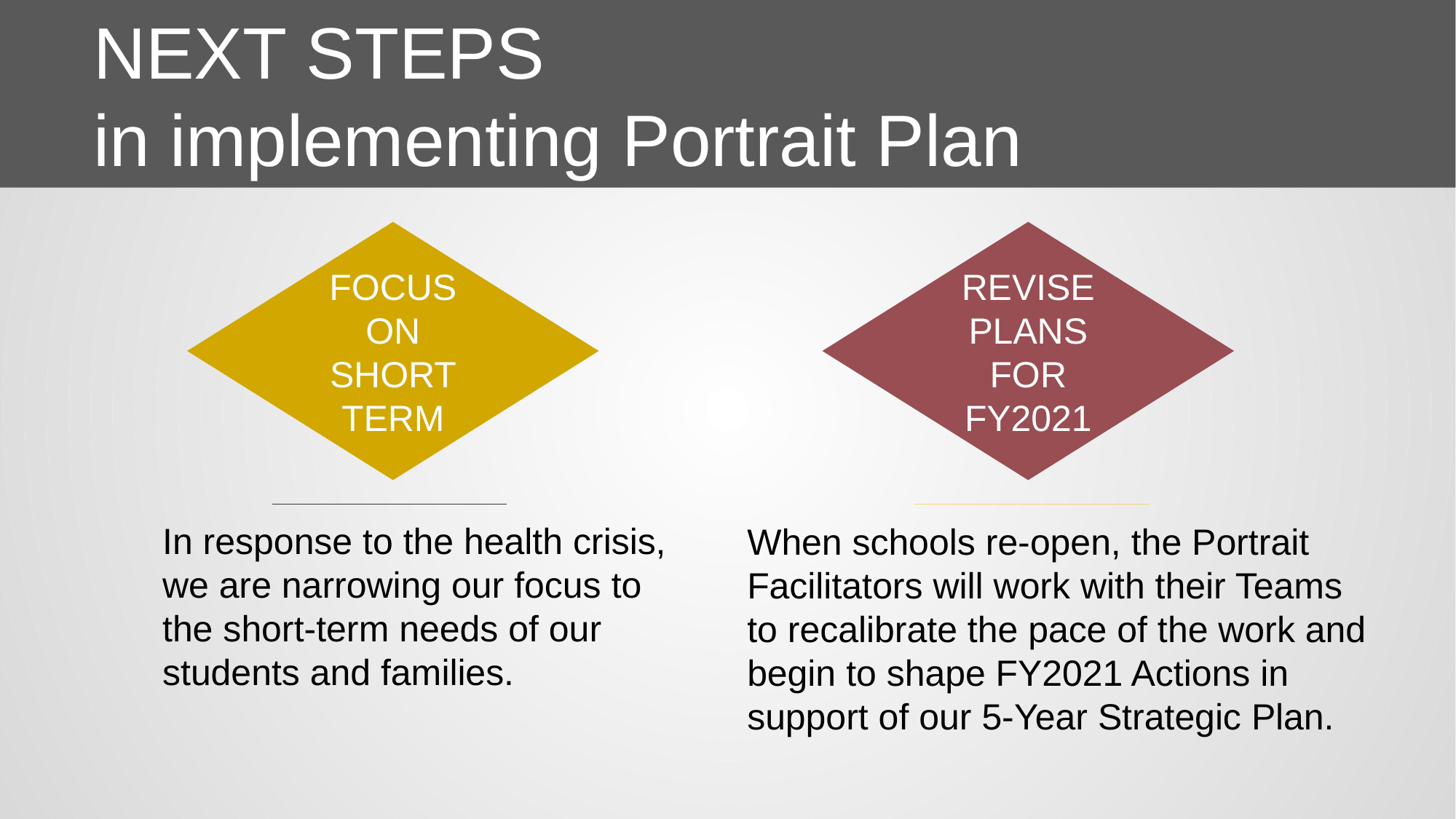

NEXT STEPS
in implementing Portrait Plan
FOCUS ON SHORT TERM
REVISE PLANS FOR FY2021
In response to the health crisis, we are narrowing our focus to the short-term needs of our students and families.
When schools re-open, the Portrait Facilitators will work with their Teams to recalibrate the pace of the work and begin to shape FY2021 Actions in support of our 5-Year Strategic Plan.